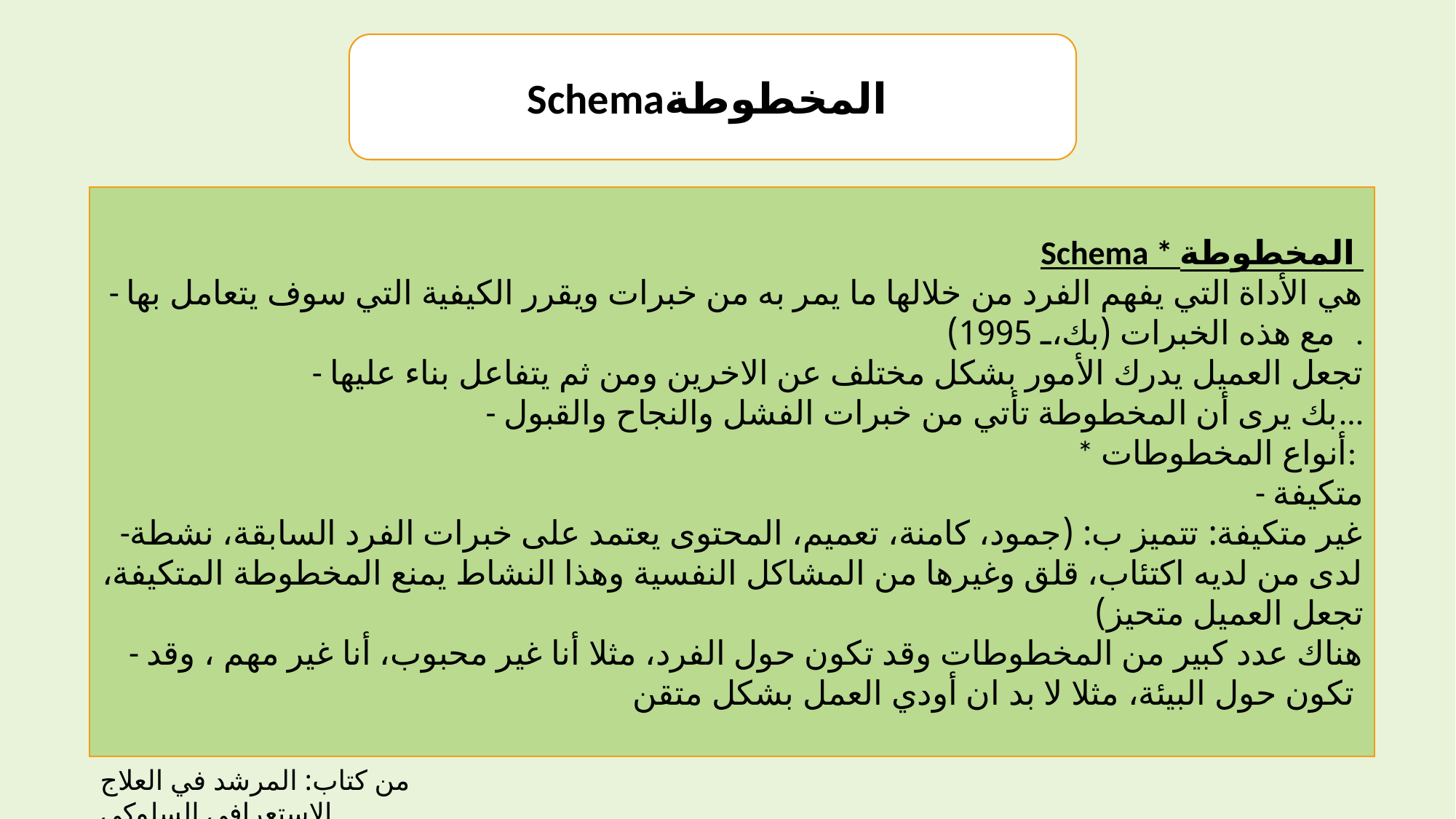

Schemaالمخطوطة
Schema * المخطوطة
- هي الأداة التي يفهم الفرد من خلالها ما يمر به من خبرات ويقرر الكيفية التي سوف يتعامل بها مع هذه الخبرات (بك، 1995).
- تجعل العميل يدرك الأمور بشكل مختلف عن الاخرين ومن ثم يتفاعل بناء عليها
- بك يرى أن المخطوطة تأتي من خبرات الفشل والنجاح والقبول...
* أنواع المخطوطات:
- متكيفة
-غير متكيفة: تتميز ب: (جمود، كامنة، تعميم، المحتوى يعتمد على خبرات الفرد السابقة، نشطة لدى من لديه اكتئاب، قلق وغيرها من المشاكل النفسية وهذا النشاط يمنع المخطوطة المتكيفة، تجعل العميل متحيز)
- هناك عدد كبير من المخطوطات وقد تكون حول الفرد، مثلا أنا غير محبوب، أنا غير مهم ، وقد تكون حول البيئة، مثلا لا بد ان أودي العمل بشكل متقن
من كتاب: المرشد في العلاج الاستعرافي السلوكي